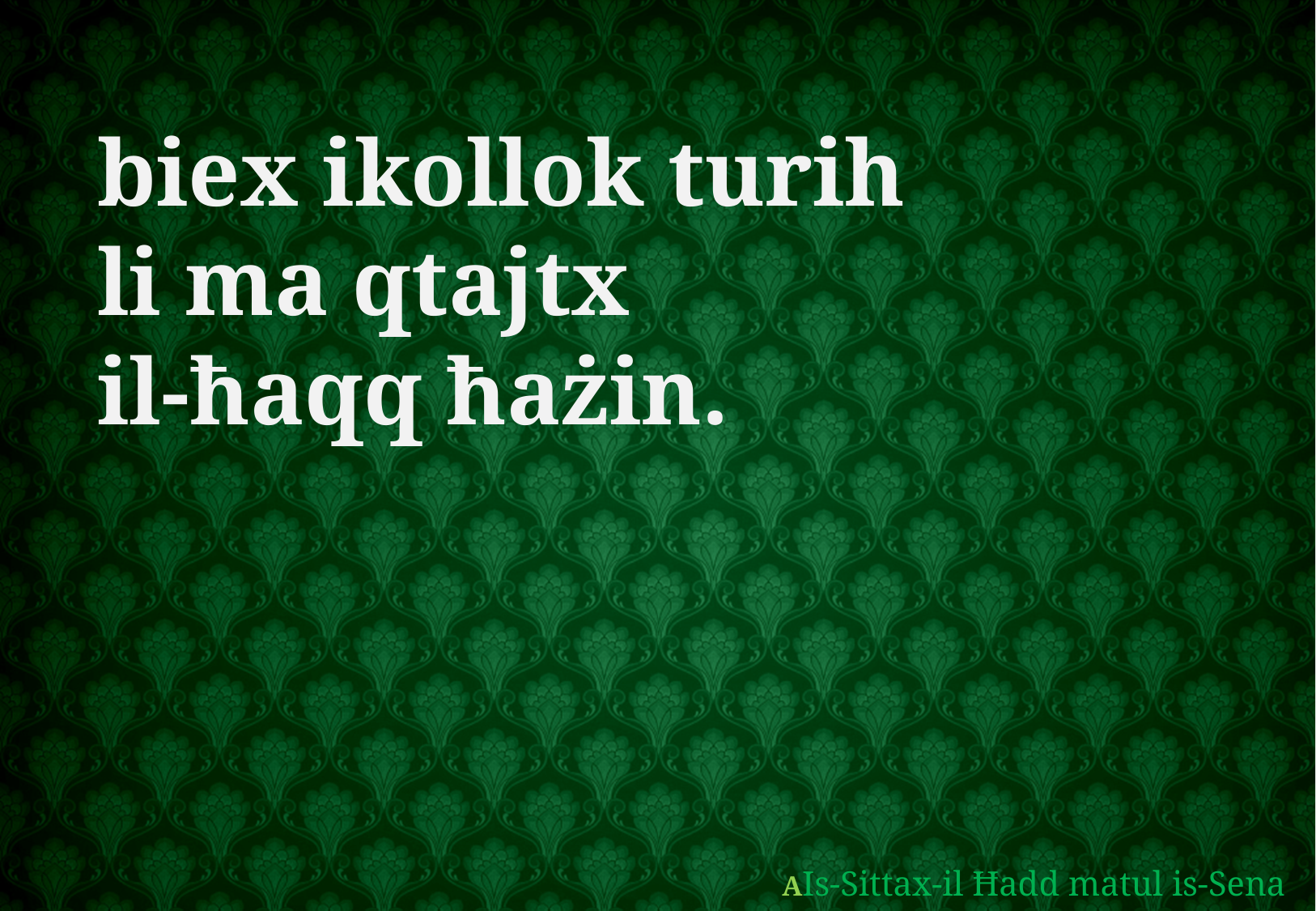

biex ikollok turih
li ma qtajtx
il-ħaqq ħażin.
AIs-Sittax-il Ħadd matul is-Sena